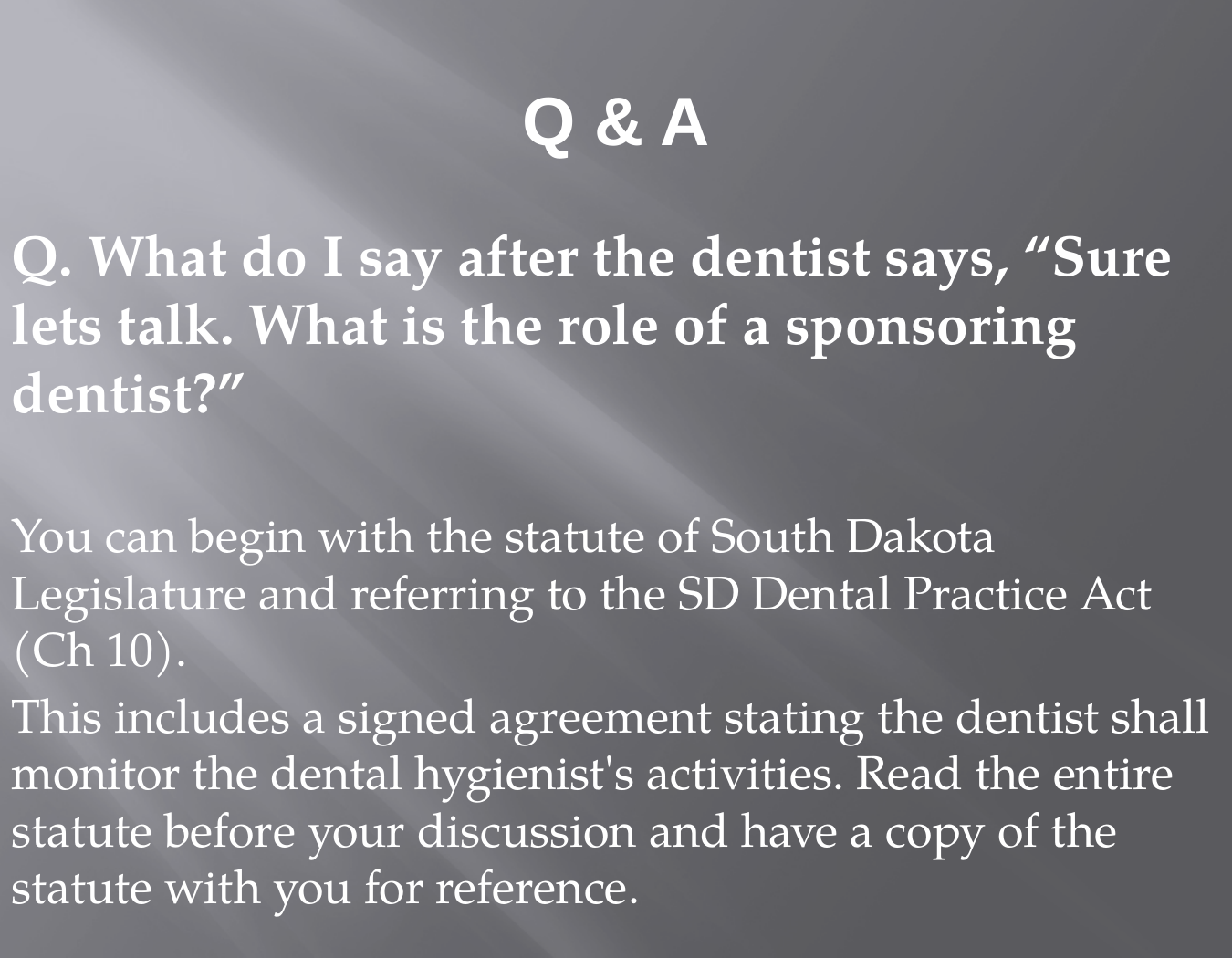

# Q & A
Q. What do I say after the dentist says, “Sure lets talk. What is the role of a sponsoring dentist?”

You can begin with the statute of South Dakota Legislature and referring to the SD Dental Practice Act (Ch 10).
This includes a signed agreement stating the dentist shall monitor the dental hygienist's activities. Read the entire statute before your discussion and have a copy of the statute with you for reference.